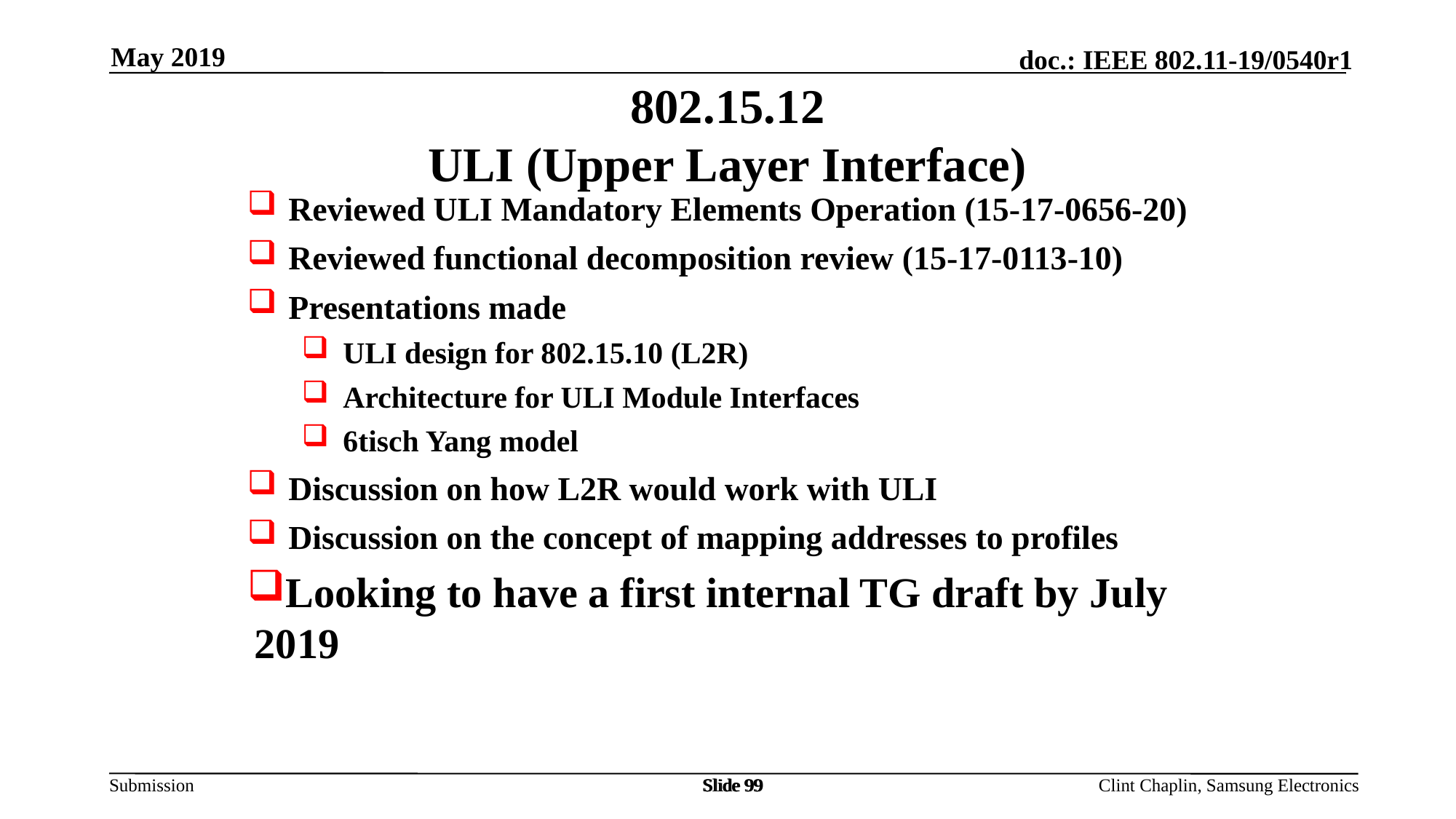

May 2019
802.15.12
ULI (Upper Layer Interface)
Reviewed ULI Mandatory Elements Operation (15-17-0656-20)
Reviewed functional decomposition review (15-17-0113-10)
Presentations made
ULI design for 802.15.10 (L2R)
Architecture for ULI Module Interfaces
6tisch Yang model
Discussion on how L2R would work with ULI
Discussion on the concept of mapping addresses to profiles
Looking to have a first internal TG draft by July 2019
Slide 99
Slide 99
Slide 99
Clint Chaplin, Samsung Electronics